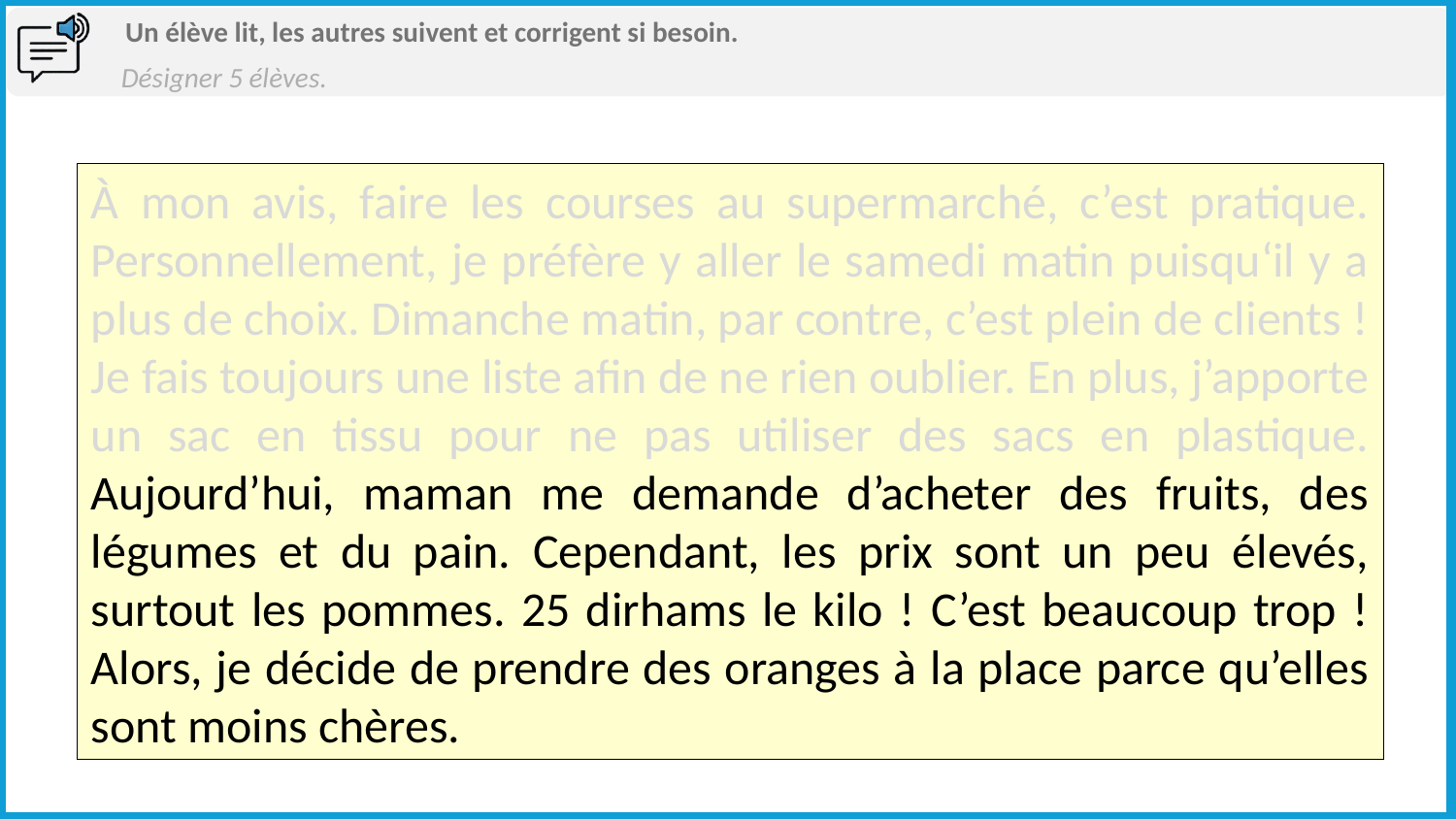

Un élève lit, les autres suivent et corrigent si besoin.
Désigner 5 élèves.
À mon avis, faire les courses au supermarché, c’est pratique. Personnellement, je préfère y aller le samedi matin puisqu‘il y a plus de choix. Dimanche matin, par contre, c’est plein de clients ! Je fais toujours une liste afin de ne rien oublier. En plus, j’apporte un sac en tissu pour ne pas utiliser des sacs en plastique. Aujourd’hui, maman me demande d’acheter des fruits, des légumes et du pain. Cependant, les prix sont un peu élevés, surtout les pommes. 25 dirhams le kilo ! C’est beaucoup trop ! Alors, je décide de prendre des oranges à la place parce qu’elles sont moins chères.